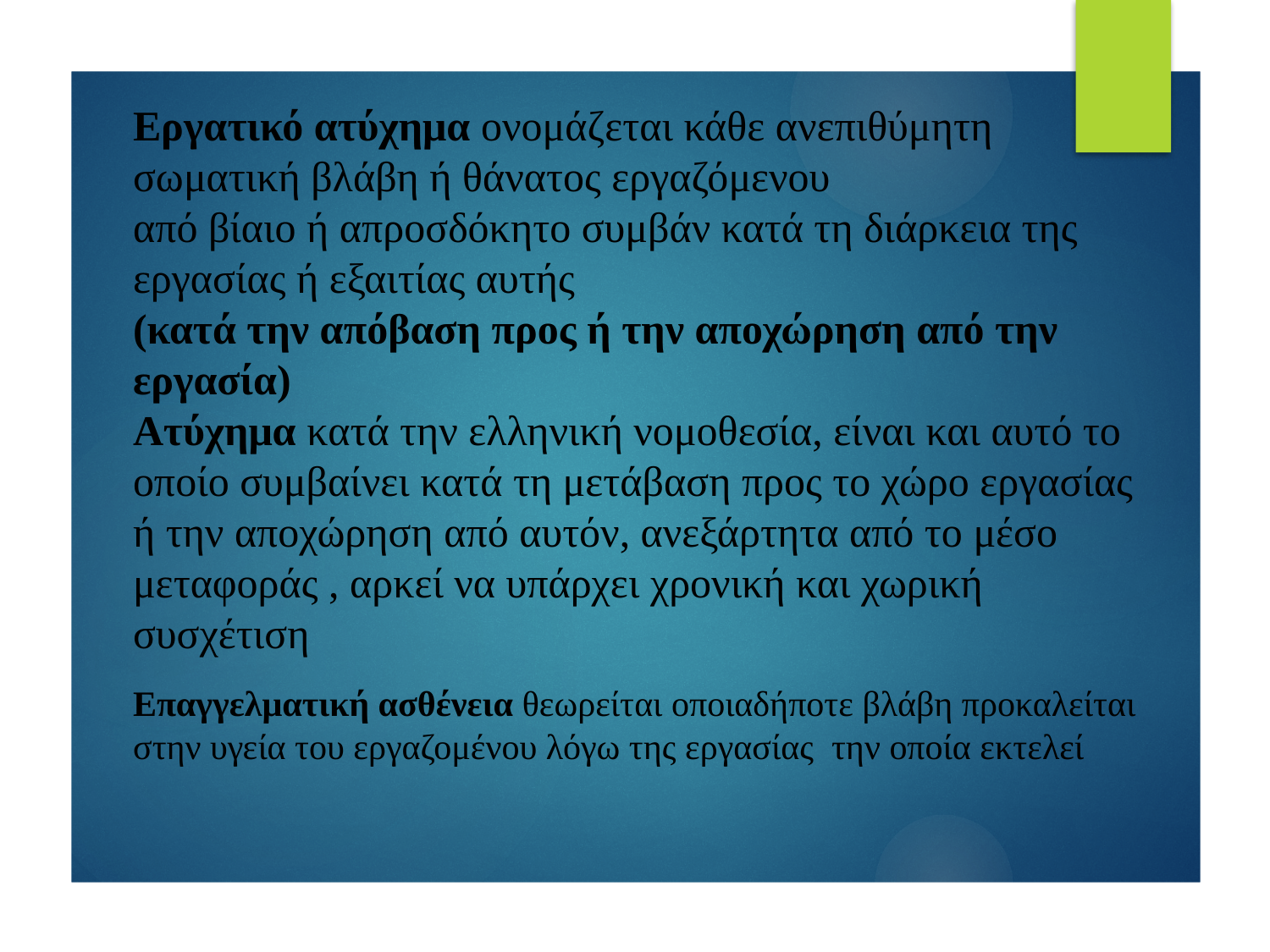

# Εργατικό ατύχημα ονομάζεται κάθε ανεπιθύμητη σωματική βλάβη ή θάνατος εργαζόμενου από βίαιο ή απροσδόκητο συμβάν κατά τη διάρκεια της εργασίας ή εξαιτίας αυτής (κατά την απόβαση προς ή την αποχώρηση από την εργασία) Ατύχημα κατά την ελληνική νομοθεσία, είναι και αυτό το οποίο συμβαίνει κατά τη μετάβαση προς το χώρο εργασίας ή την αποχώρηση από αυτόν, ανεξάρτητα από το μέσο μεταφοράς , αρκεί να υπάρχει χρονική και χωρική συσχέτιση

Επαγγελματική ασθένεια θεωρείται οποιαδήποτε βλάβη προκαλείται στην υγεία του εργαζομένου λόγω της εργασίας  την οποία εκτελεί